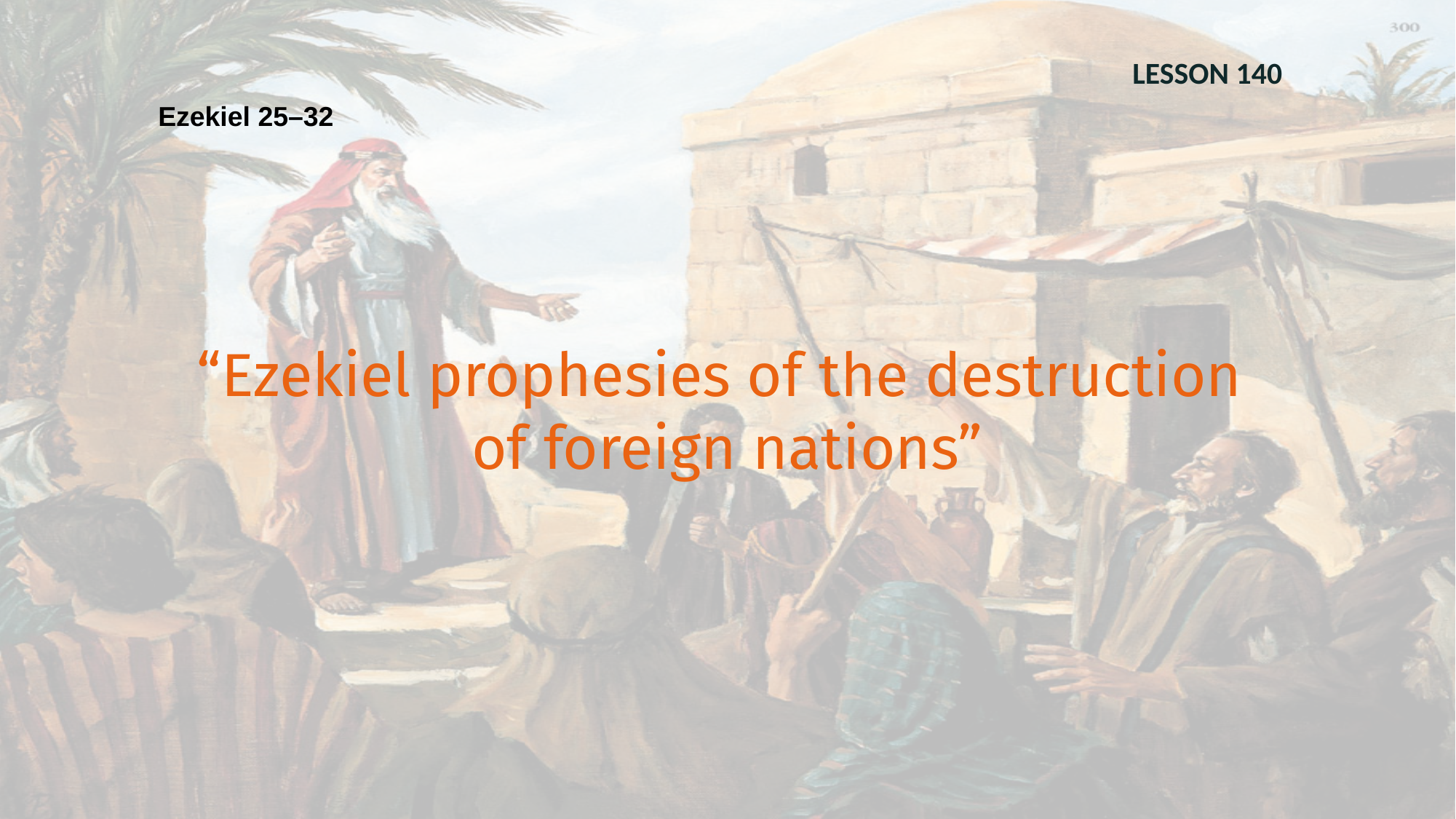

LESSON 140
Ezekiel 25–32
“Ezekiel prophesies of the destruction
of foreign nations”